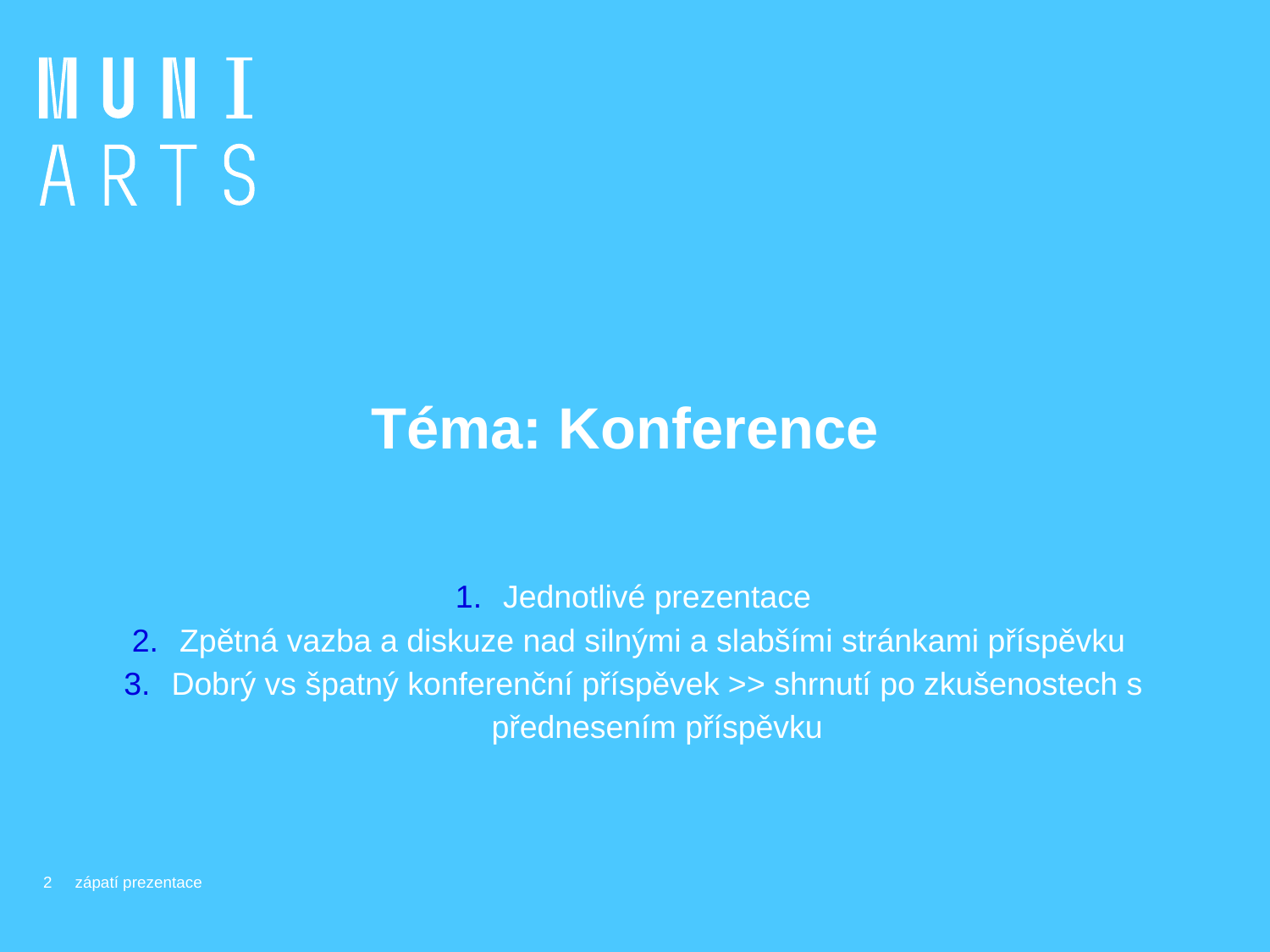

# Téma: Konference
Jednotlivé prezentace
Zpětná vazba a diskuze nad silnými a slabšími stránkami příspěvku
Dobrý vs špatný konferenční příspěvek >> shrnutí po zkušenostech s přednesením příspěvku

2
zápatí prezentace